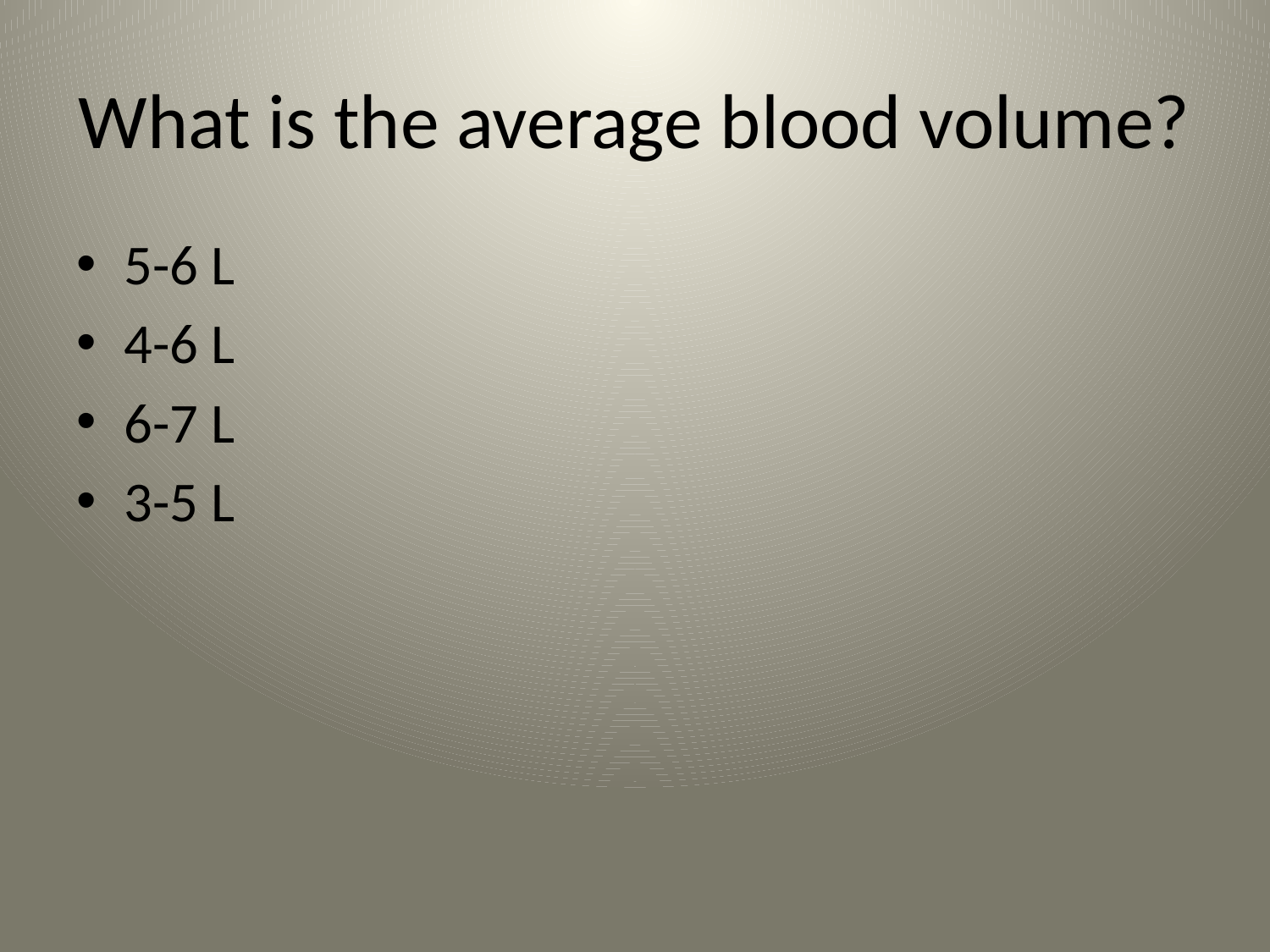

# What is the average blood volume?
5-6 L
4-6 L
6-7 L
3-5 L